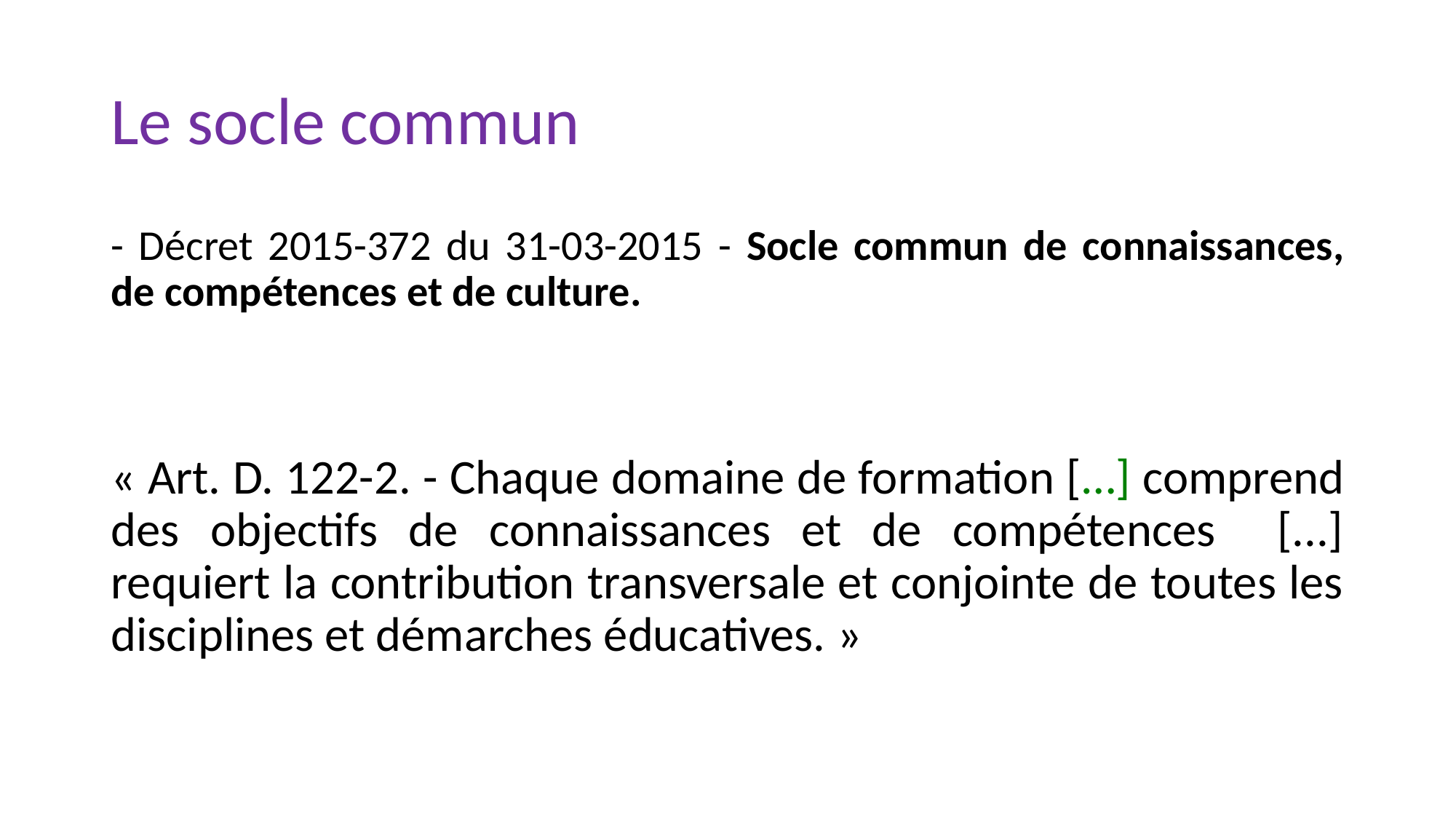

# Le socle commun
- Décret 2015-372 du 31-03-2015 - Socle commun de connaissances, de compétences et de culture.

« Art. D. 122-2. - Chaque domaine de formation […] comprend des objectifs de connaissances et de compétences  [...] requiert la contribution transversale et conjointe de toutes les disciplines et démarches éducatives. »